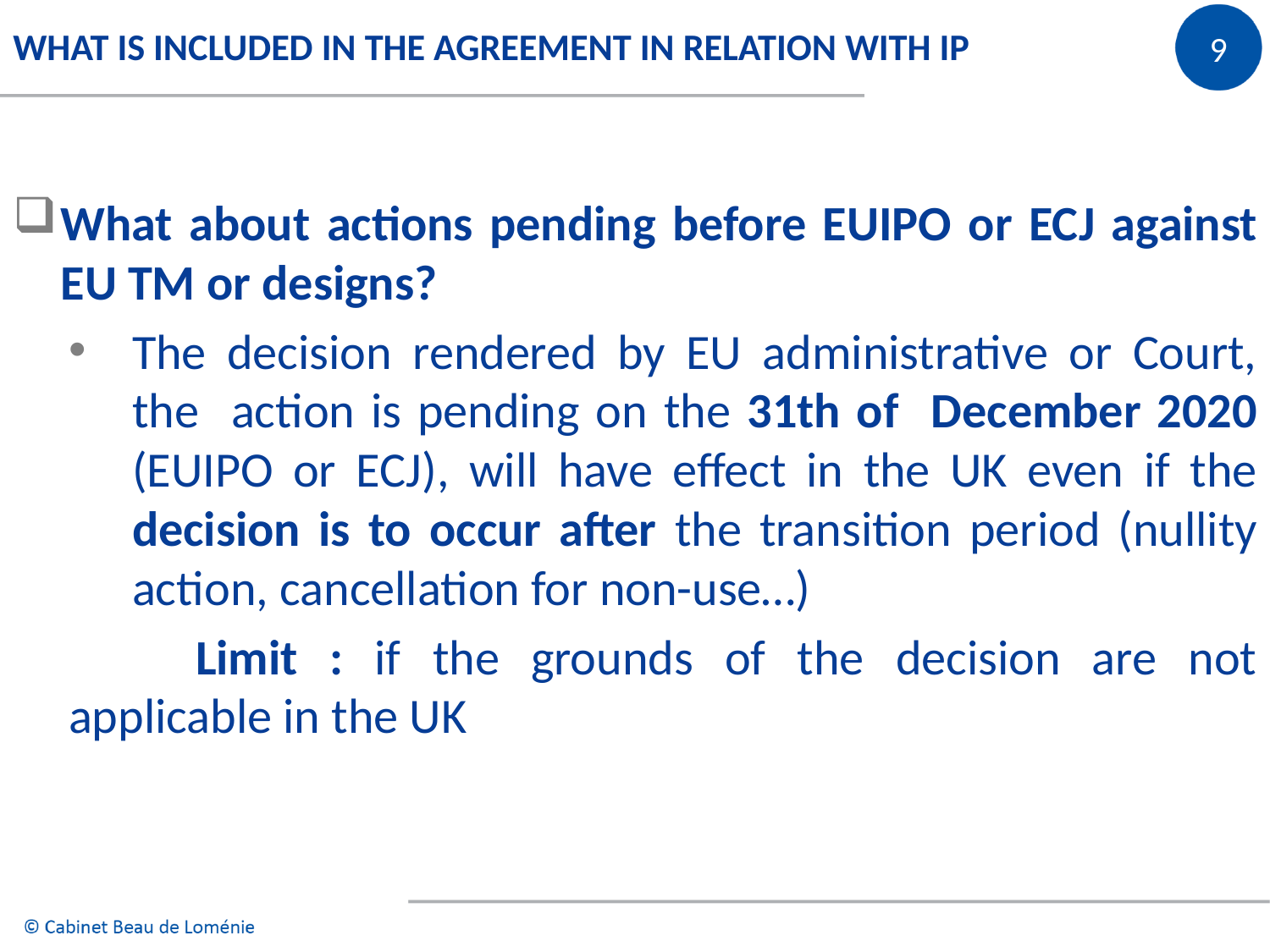

WHAT is included in The Agreement in relation with IP

What about actions pending before EUIPO or ECJ against EU TM or designs?
The decision rendered by EU administrative or Court, the  action is pending on the 31th of  December 2020 (EUIPO or ECJ), will have effect in the UK even if the decision is to occur after the transition period (nullity action, cancellation for non-use…)
	Limit : if the grounds of the decision are not applicable in the UK